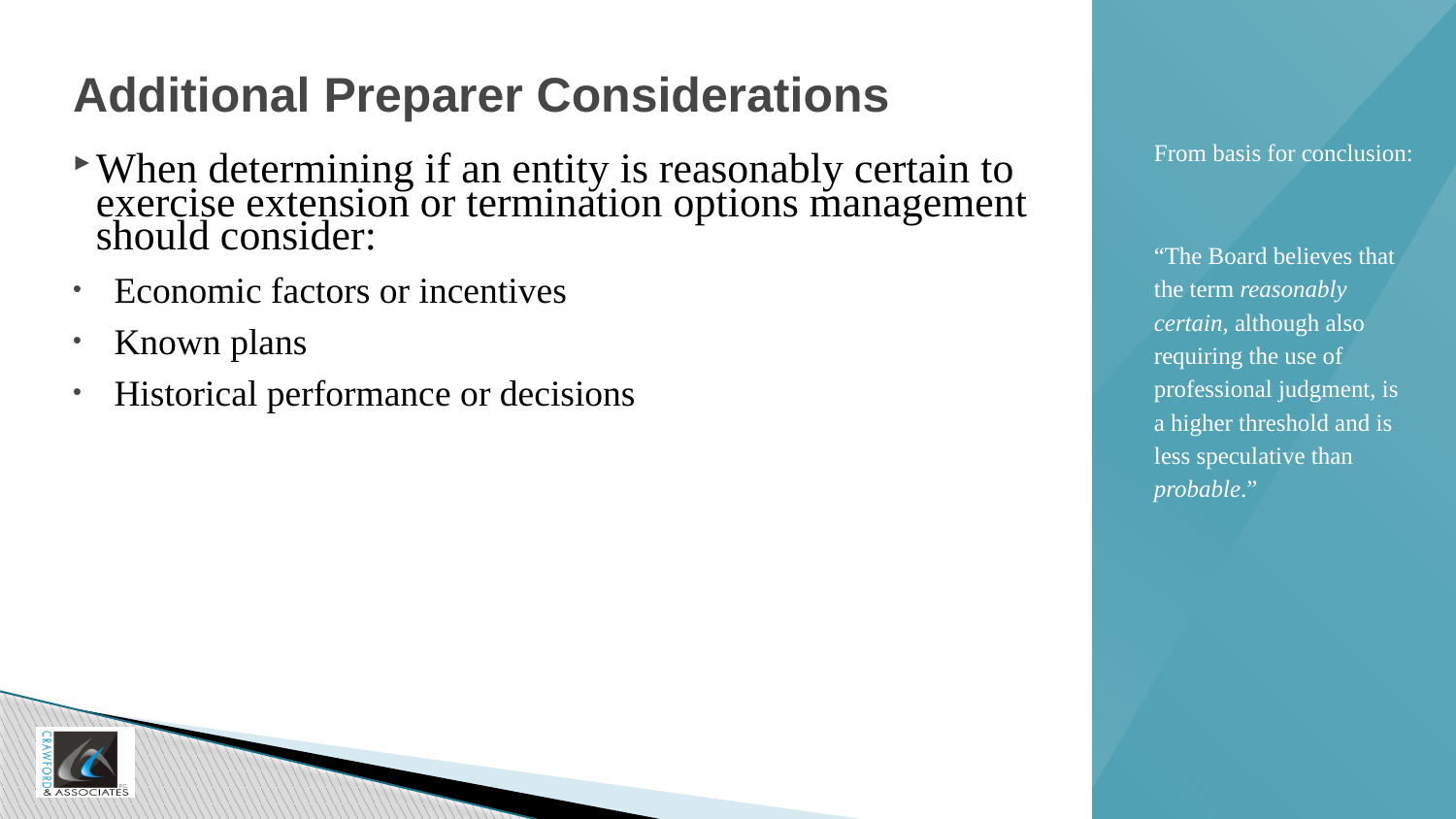

# Additional Preparer Considerations
From basis for conclusion:

“The Board believes that the term reasonably certain, although also requiring the use of professional judgment, is a higher threshold and is less speculative than probable.”
When determining if an entity is reasonably certain to exercise extension or termination options management should consider:
Economic factors or incentives
Known plans
Historical performance or decisions